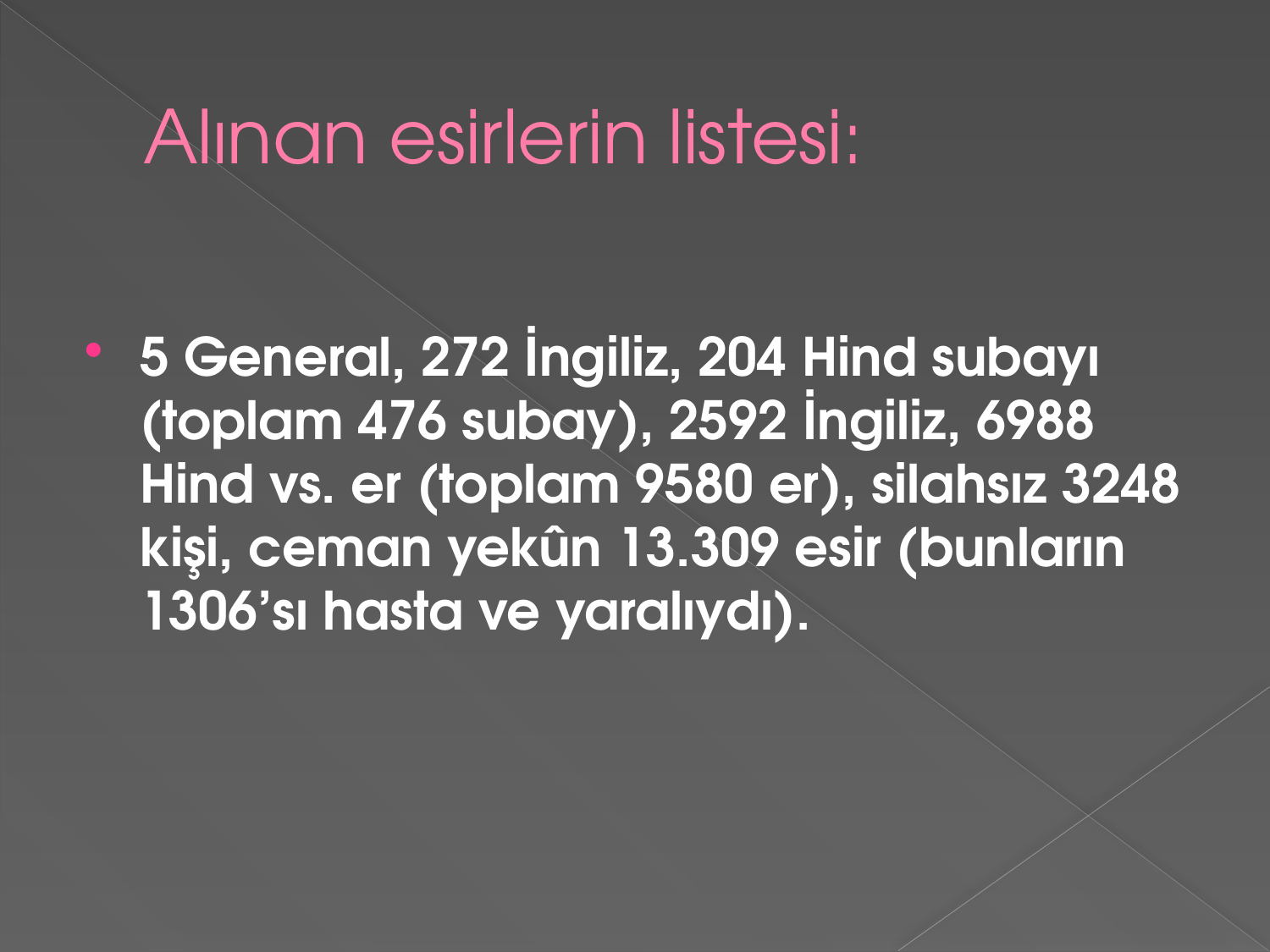

# Alınan esirlerin listesi:
5 General, 272 İngiliz, 204 Hind subayı (toplam 476 subay), 2592 İngiliz, 6988 Hind vs. er (toplam 9580 er), silahsız 3248 kişi, ceman yekûn 13.309 esir (bunların 1306’sı hasta ve yaralıydı).